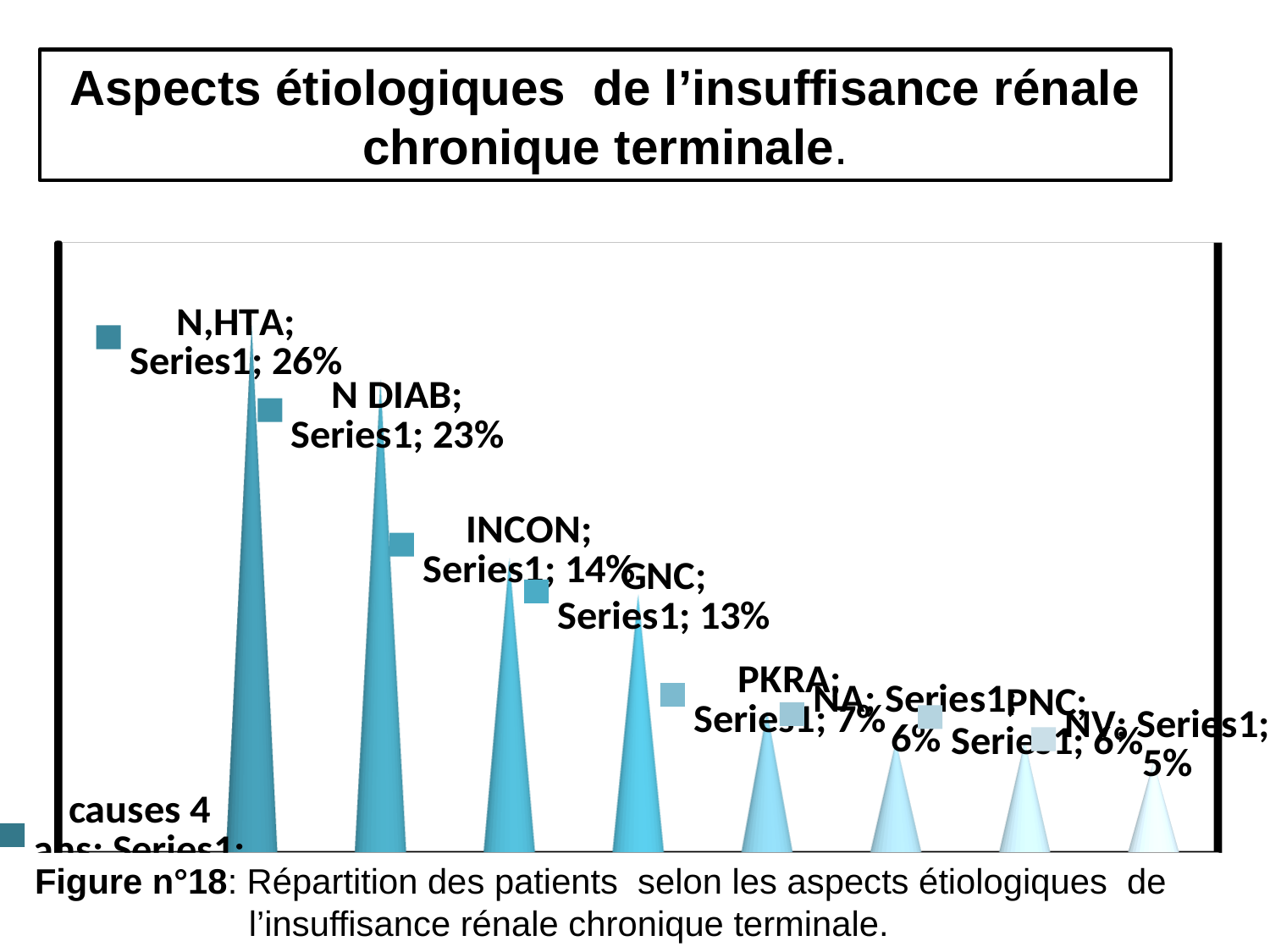

# .
Aspects étiologiques  de l’insuffisance rénale chronique terminale.

[unsupported chart]

Figure n°18: Répartition des patients  selon les aspects étiologiques  de
                      l’insuffisance rénale chronique terminale.
51